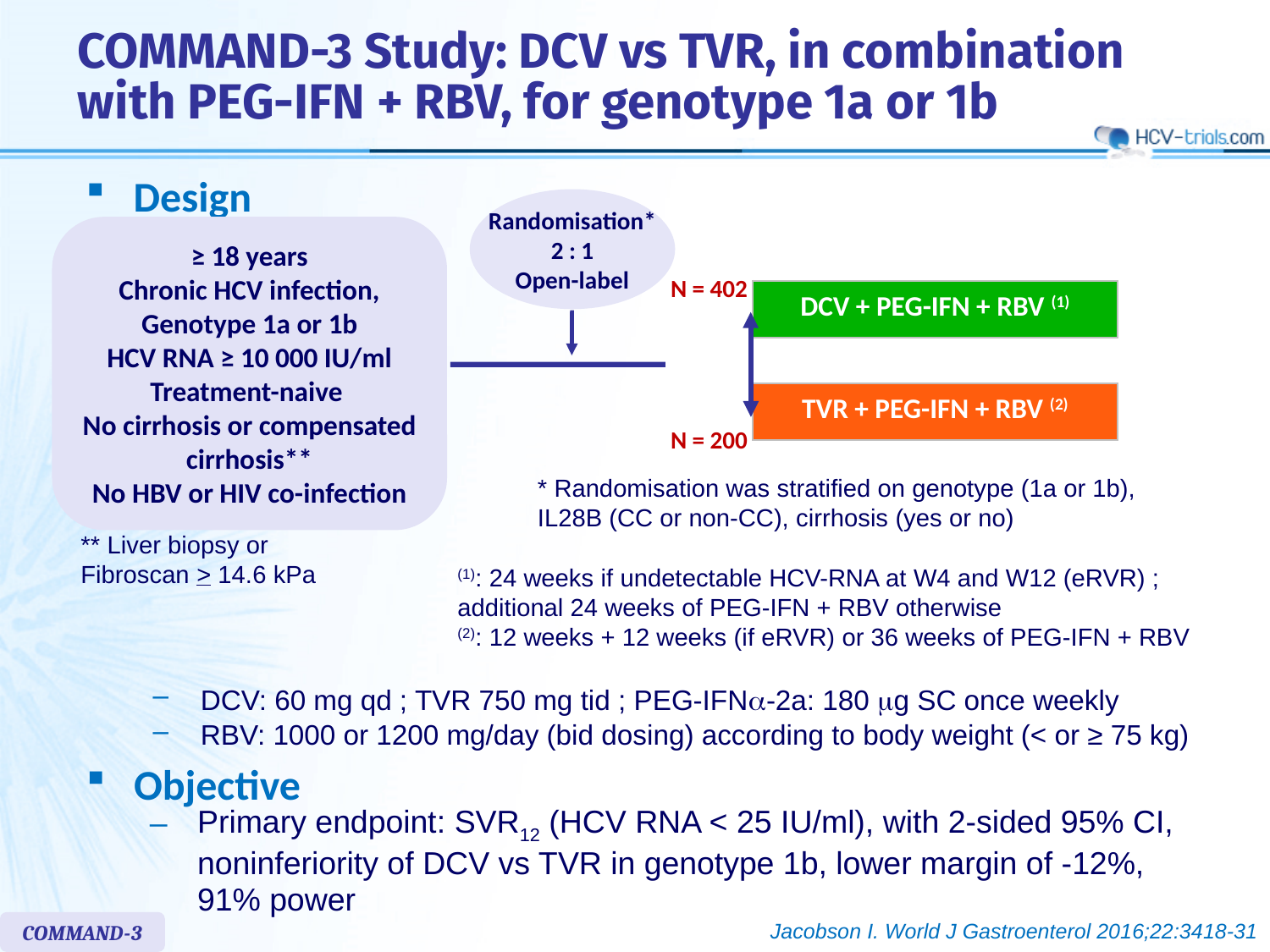

# COMMAND-3 Study: DCV vs TVR, in combination with PEG-IFN + RBV, for genotype 1a or 1b
Design
Randomisation*
2 : 1
Open-label
≥ 18 years
Chronic HCV infection,
Genotype 1a or 1b
HCV RNA ≥ 10 000 IU/ml
Treatment-naive
No cirrhosis or compensated cirrhosis**
No HBV or HIV co-infection
N = 402
| DCV + PEG-IFN + RBV (1) |
| --- |

| TVR + PEG-IFN + RBV (2) |
| --- |
N = 200
* Randomisation was stratified on genotype (1a or 1b),
IL28B (CC or non-CC), cirrhosis (yes or no)
** Liver biopsy or Fibroscan > 14.6 kPa
(1): 24 weeks if undetectable HCV-RNA at W4 and W12 (eRVR) ;
additional 24 weeks of PEG-IFN + RBV otherwise
(2): 12 weeks + 12 weeks (if eRVR) or 36 weeks of PEG-IFN + RBV
DCV: 60 mg qd ; TVR 750 mg tid ; PEG-IFNα-2a: 180 μg SC once weekly
RBV: 1000 or 1200 mg/day (bid dosing) according to body weight (< or ≥ 75 kg)
Objective
Primary endpoint: SVR12 (HCV RNA < 25 IU/ml), with 2-sided 95% CI,
noninferiority of DCV vs TVR in genotype 1b, lower margin of -12%,
91% power
Jacobson I. World J Gastroenterol 2016;22:3418-31
COMMAND-3